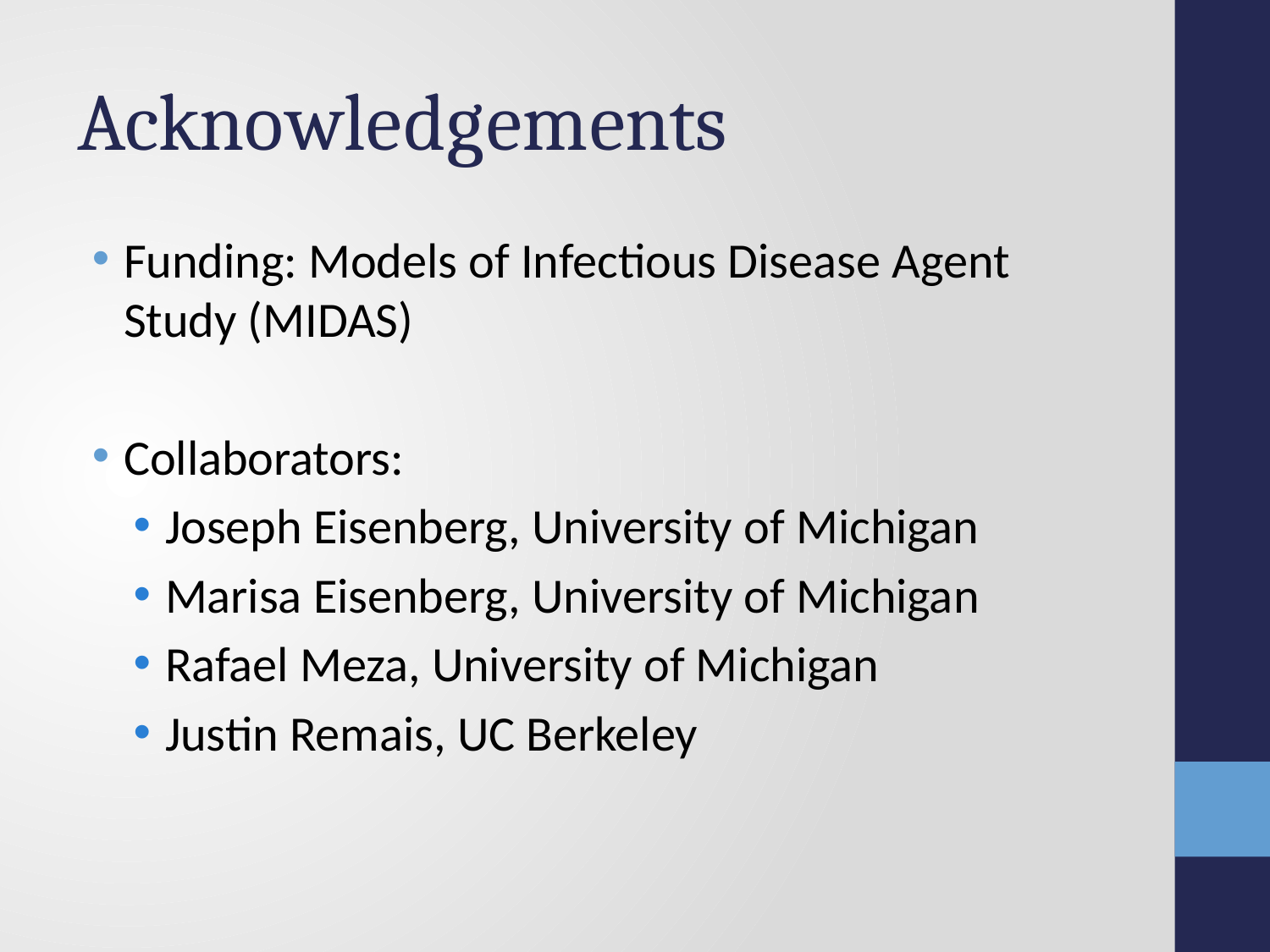

# Acknowledgements
Funding: Models of Infectious Disease Agent Study (MIDAS)

Collaborators:
Joseph Eisenberg, University of Michigan
Marisa Eisenberg, University of Michigan
Rafael Meza, University of Michigan
Justin Remais, UC Berkeley